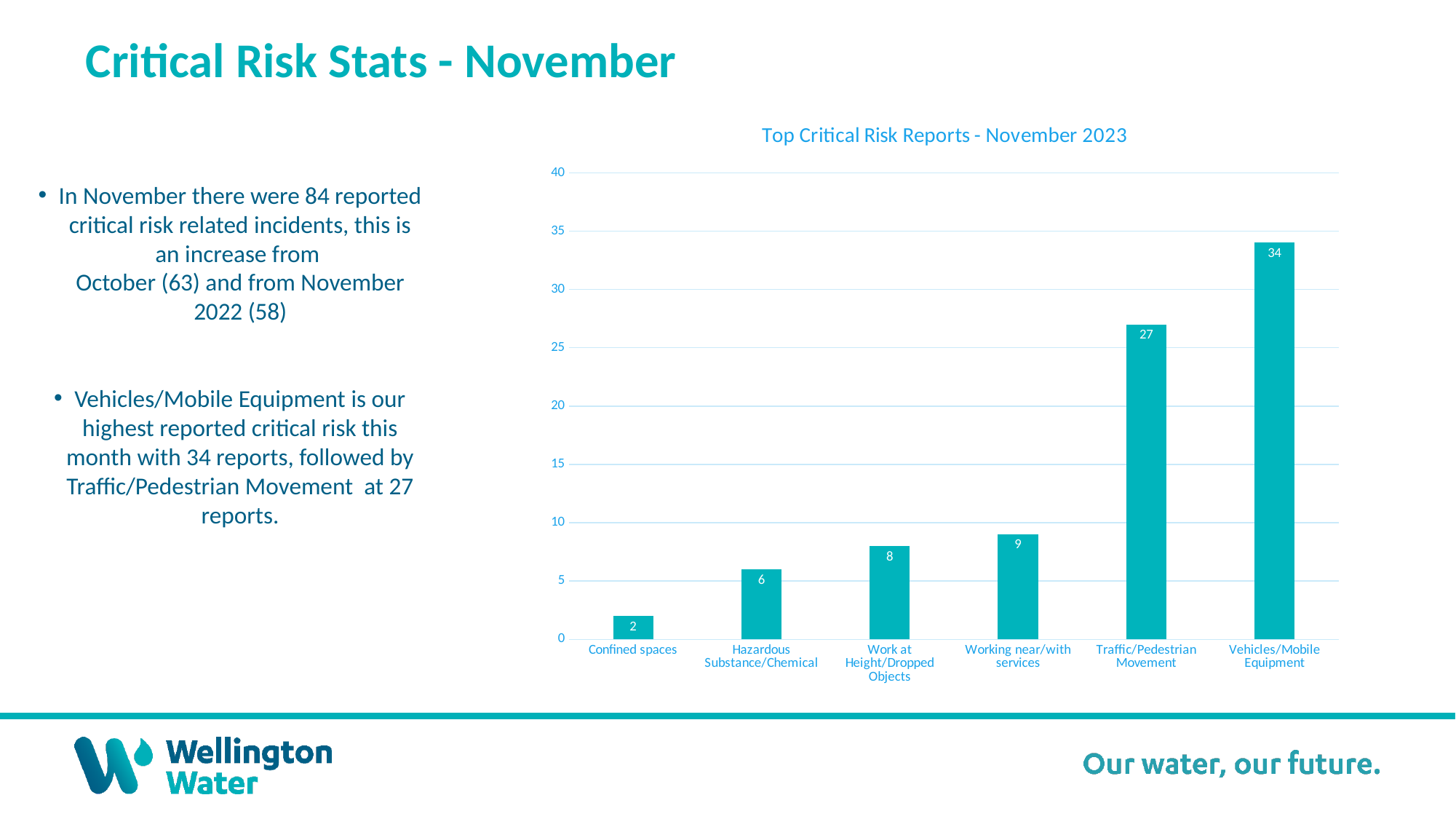

Critical Risk Stats - November

### Chart: Top Critical Risk Reports - November 2023

| Category |  |
|---|---|
| Confined spaces | 2.0 |
| Hazardous Substance/Chemical | 6.0 |
| Work at Height/Dropped Objects | 8.0 |
| Working near/with services | 9.0 |
| Traffic/Pedestrian Movement | 27.0 |
| Vehicles/Mobile Equipment | 34.0 |

In November there were 84 reported critical risk related incidents, this is an increase from
October (63) and from November 2022 (58)

Vehicles/Mobile Equipment is our highest reported critical risk this month with 34 reports, followed by Traffic/Pedestrian Movement  at 27 reports.